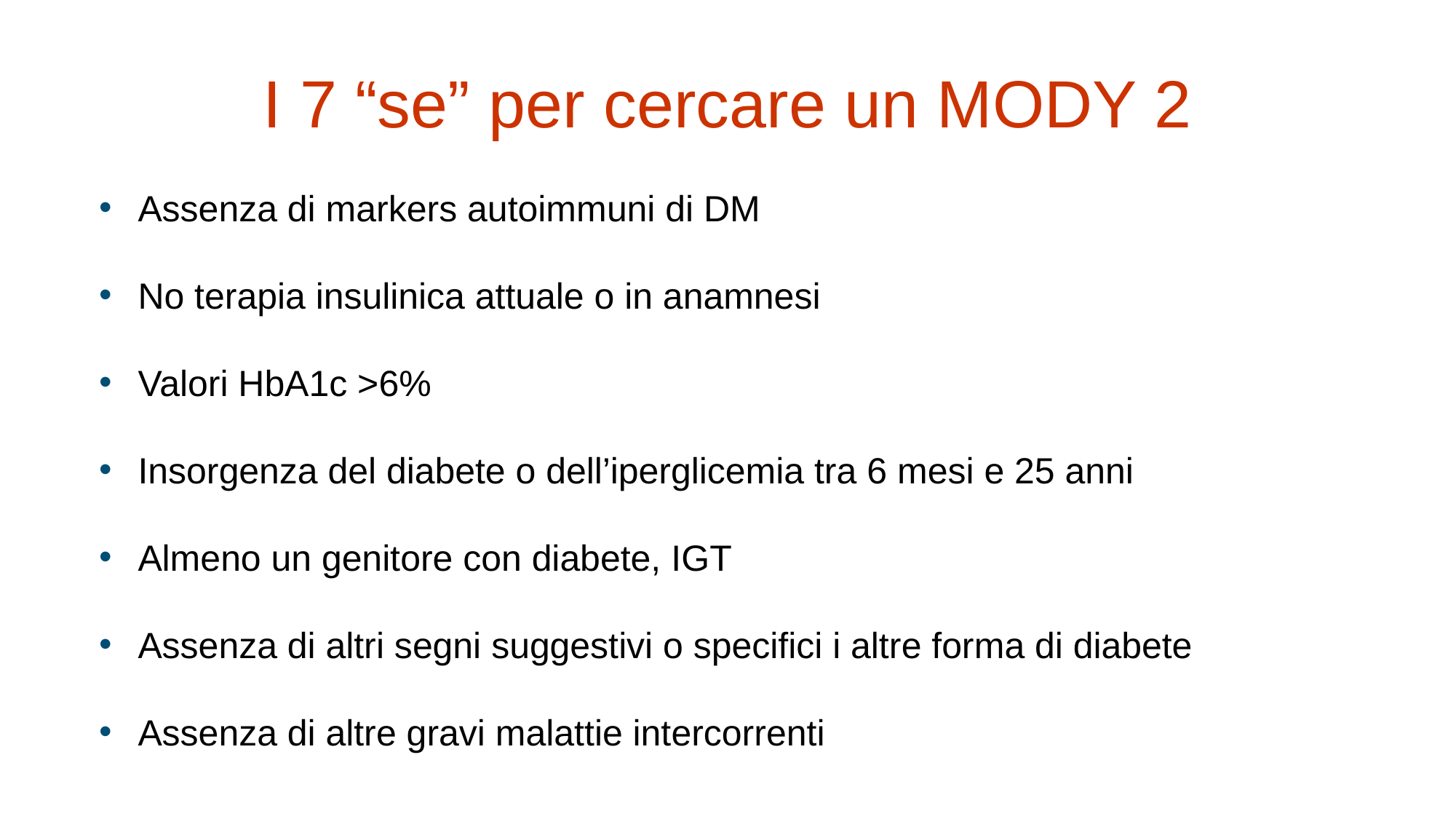

I 7 “se” per cercare un MODY 2
Assenza di markers autoimmuni di DM

No terapia insulinica attuale o in anamnesi

Valori HbA1c >6%

Insorgenza del diabete o dell’iperglicemia tra 6 mesi e 25 anni

Almeno un genitore con diabete, IGT

Assenza di altri segni suggestivi o specifici i altre forma di diabete

Assenza di altre gravi malattie intercorrenti